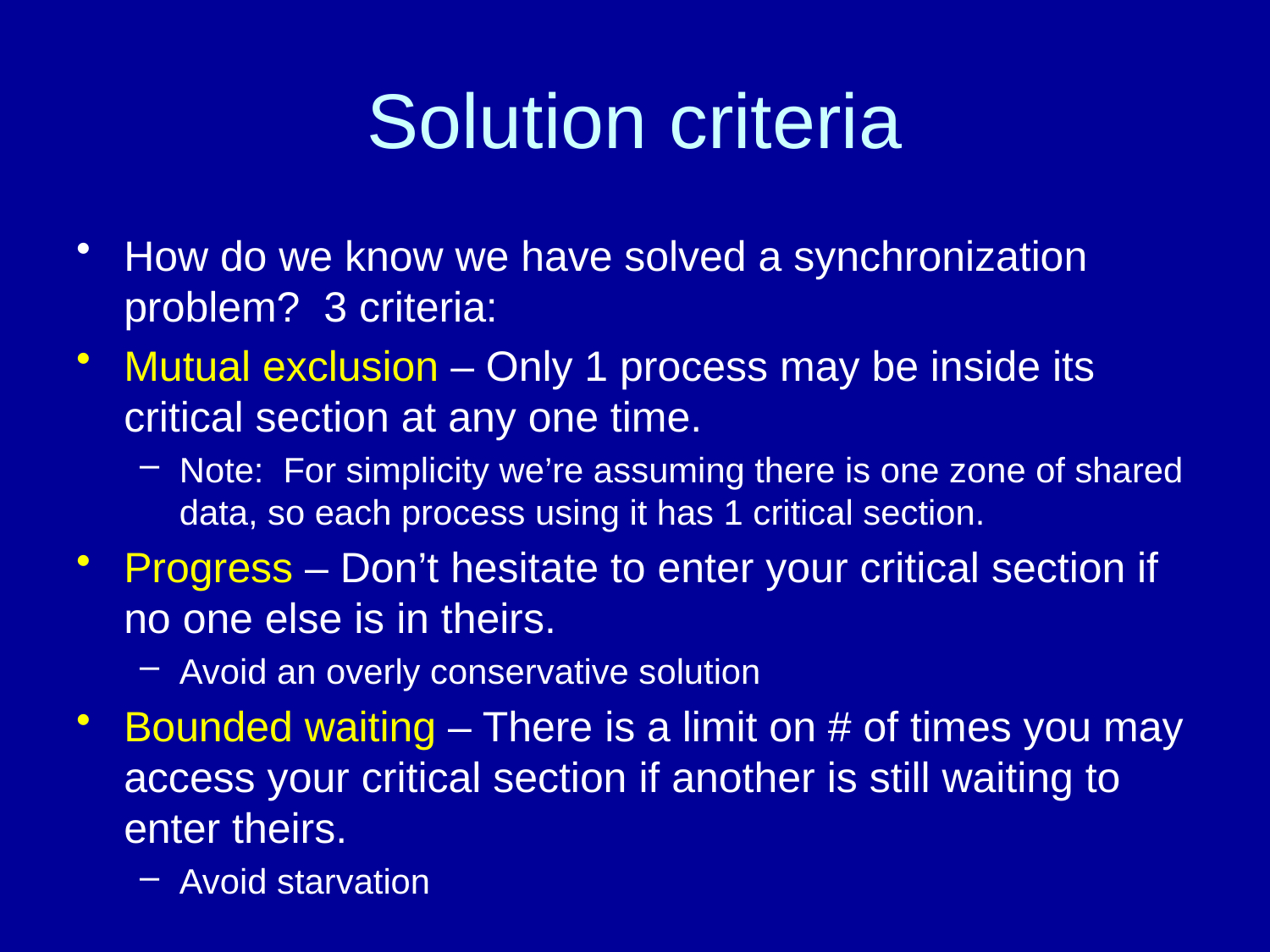

# Solution criteria
How do we know we have solved a synchronization problem?  3 criteria:
Mutual exclusion – Only 1 process may be inside its critical section at any one time.
Note:  For simplicity we’re assuming there is one zone of shared data, so each process using it has 1 critical section.
Progress – Don’t hesitate to enter your critical section if no one else is in theirs.
Avoid an overly conservative solution
Bounded waiting – There is a limit on # of times you may access your critical section if another is still waiting to enter theirs.
Avoid starvation